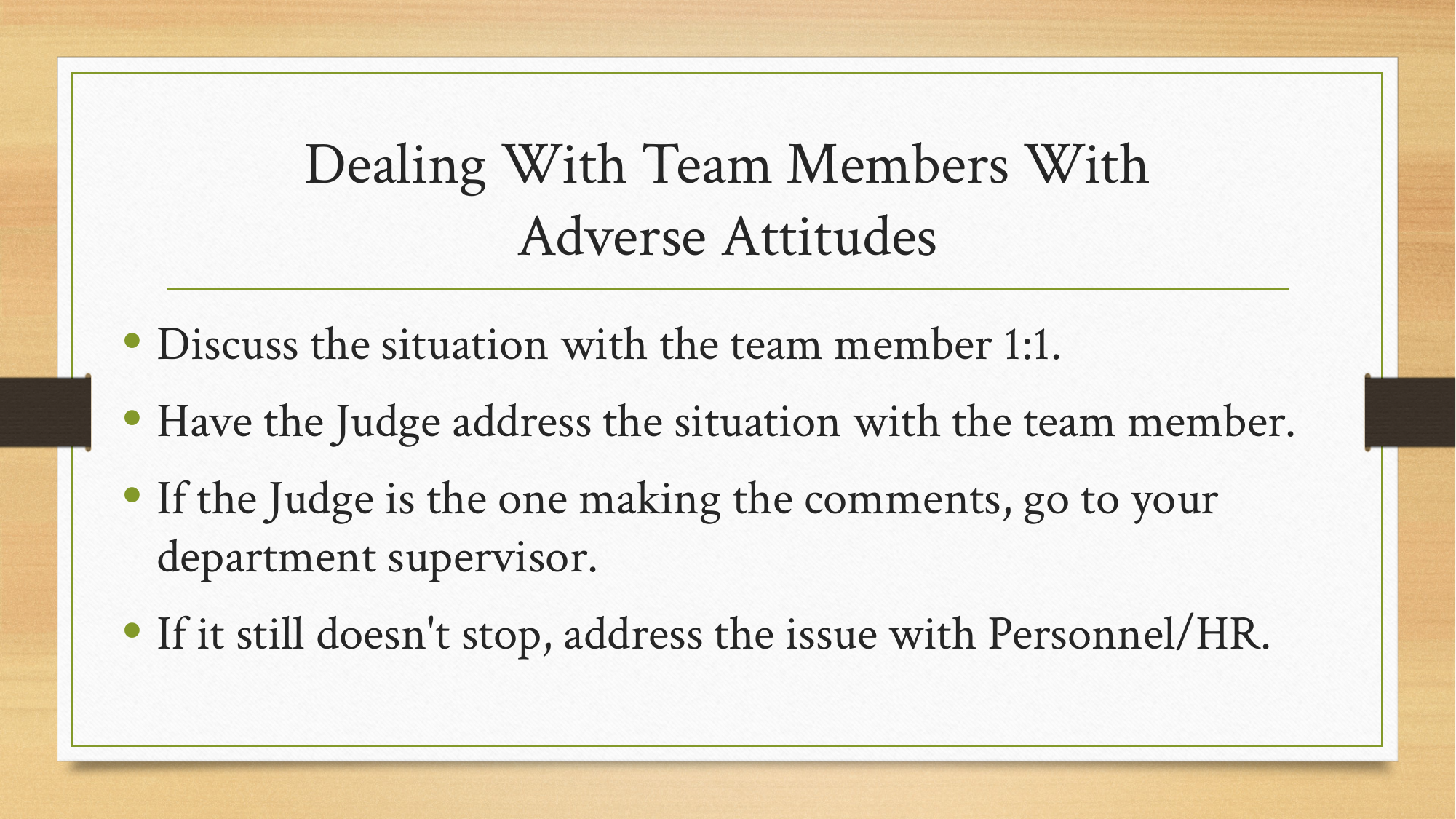

# Dealing With Team Members With Adverse Attitudes
Discuss the situation with the team member 1:1.
Have the Judge address the situation with the team member.
If the Judge is the one making the comments, go to your department supervisor.
If it still doesn't stop, address the issue with Personnel/HR.